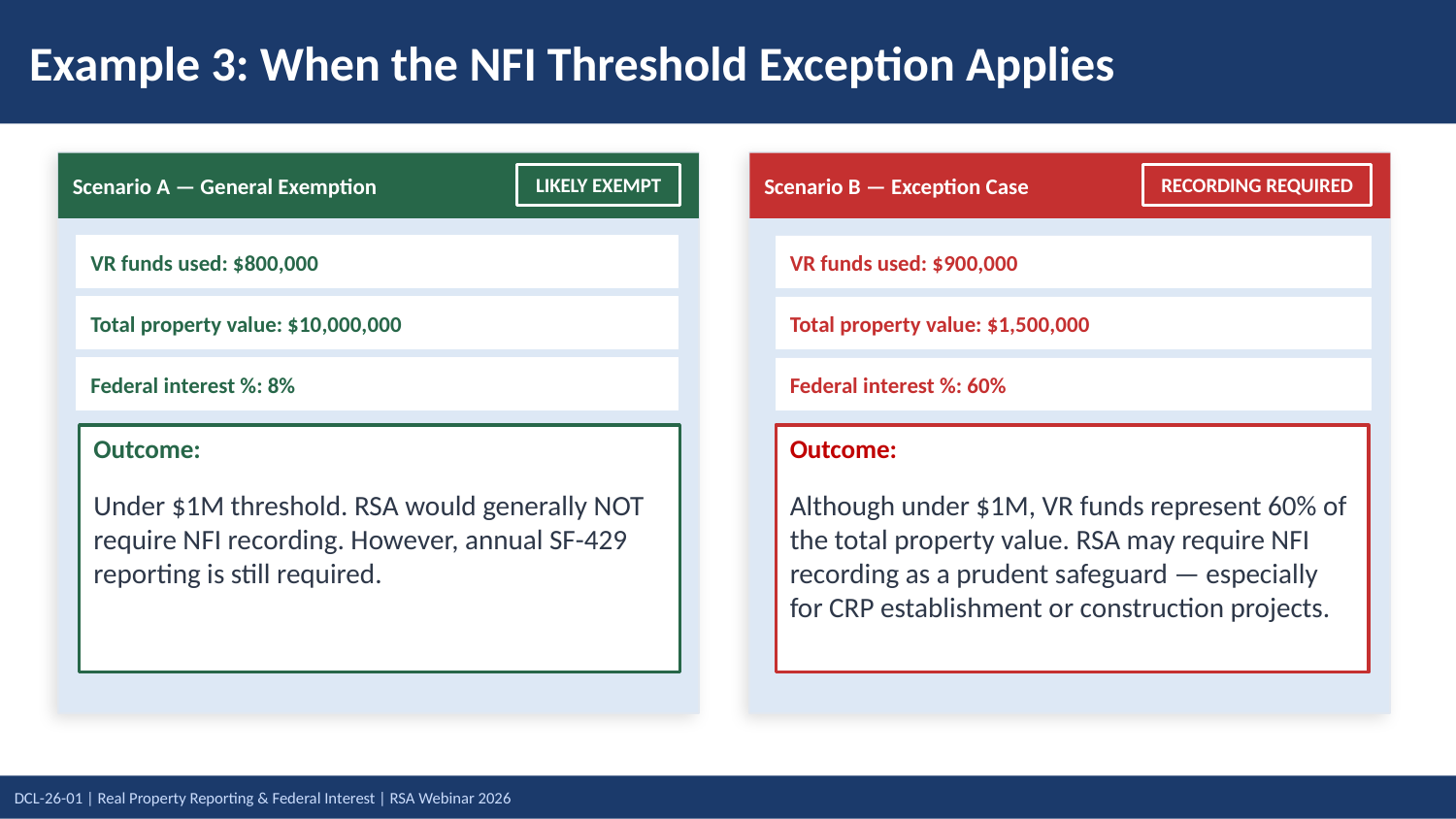

# Example 3: When the NFI Threshold Exception Applies

Scenario A — General Exemption
Scenario B — Exception Case
LIKELY EXEMPT
RECORDING REQUIRED
VR funds used: $800,000
VR funds used: $900,000
Total property value: $10,000,000
Total property value: $1,500,000
Federal interest %: 8%
Federal interest %: 60%
Outcome:
Under $1M threshold. RSA would generally NOT require NFI recording. However, annual SF-429 reporting is still required.
Outcome:
Although under $1M, VR funds represent 60% of the total property value. RSA may require NFI recording as a prudent safeguard — especially for CRP establishment or construction projects.
Scenario A — General Exemption | LIKELY EXEMPT\
VR funds used: $800,000
Total property value: $10,000,000
Federal interest %: 8%
Outcome:
Under $1M threshold. RSA would generally NOT require NFI recording. However, annual SF-429 reporting is still required.
Scenario B — Exception Case | RECORDING REQUIRED
VR funds used: $900,000
Total property value: $1,500,000
Federal interest %: 60%
Outcome:
Although under $1M, VR funds represent 60% of the total property value. RSA may require NFI recording as a prudent safeguard — especially for CRP establishment or construction projects.